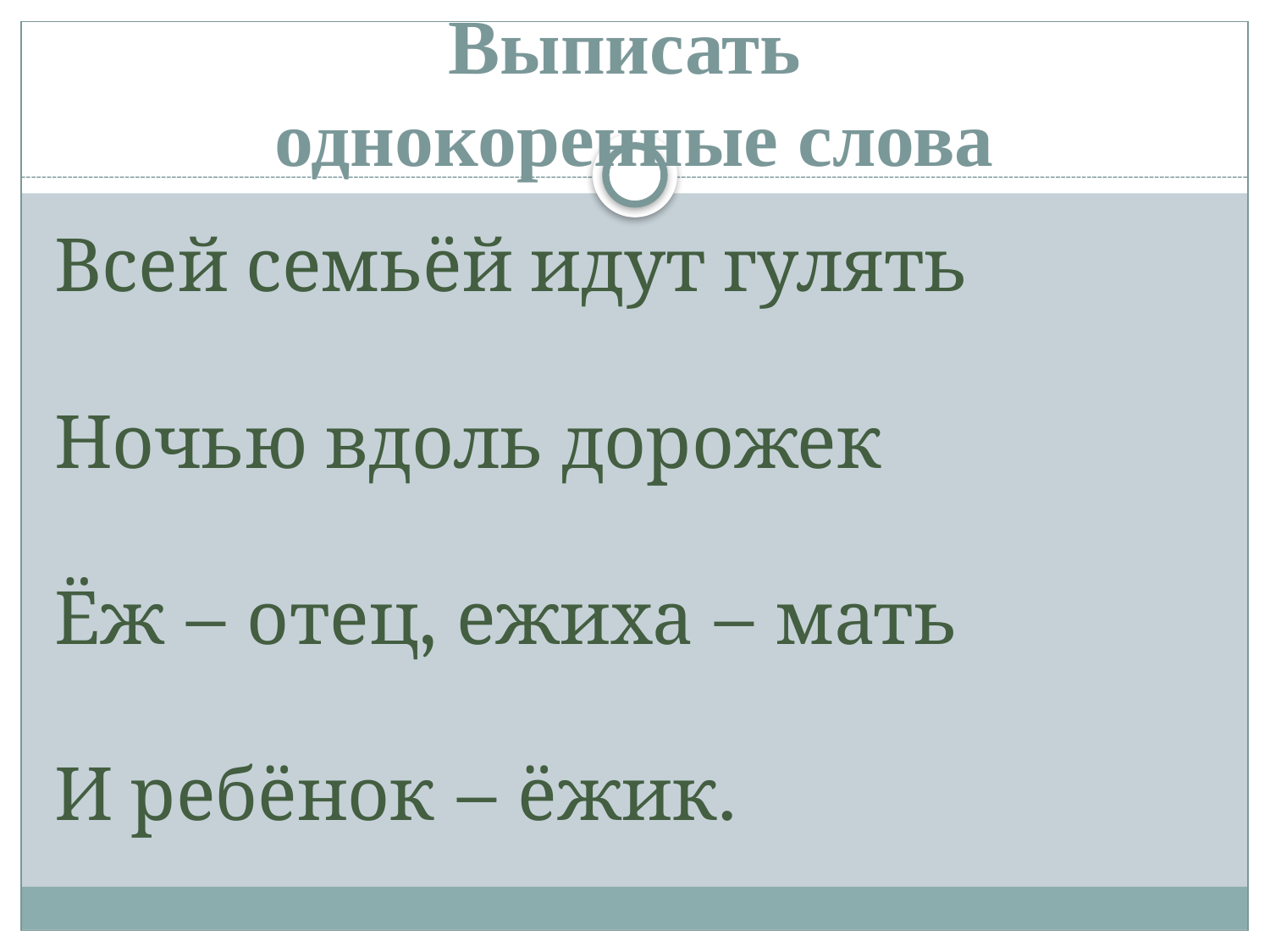

# Выписать однокоренные слова
Всей семьёй идут гулять

Ночью вдоль дорожек

Ёж – отец, ежиха – мать

И ребёнок – ёжик.